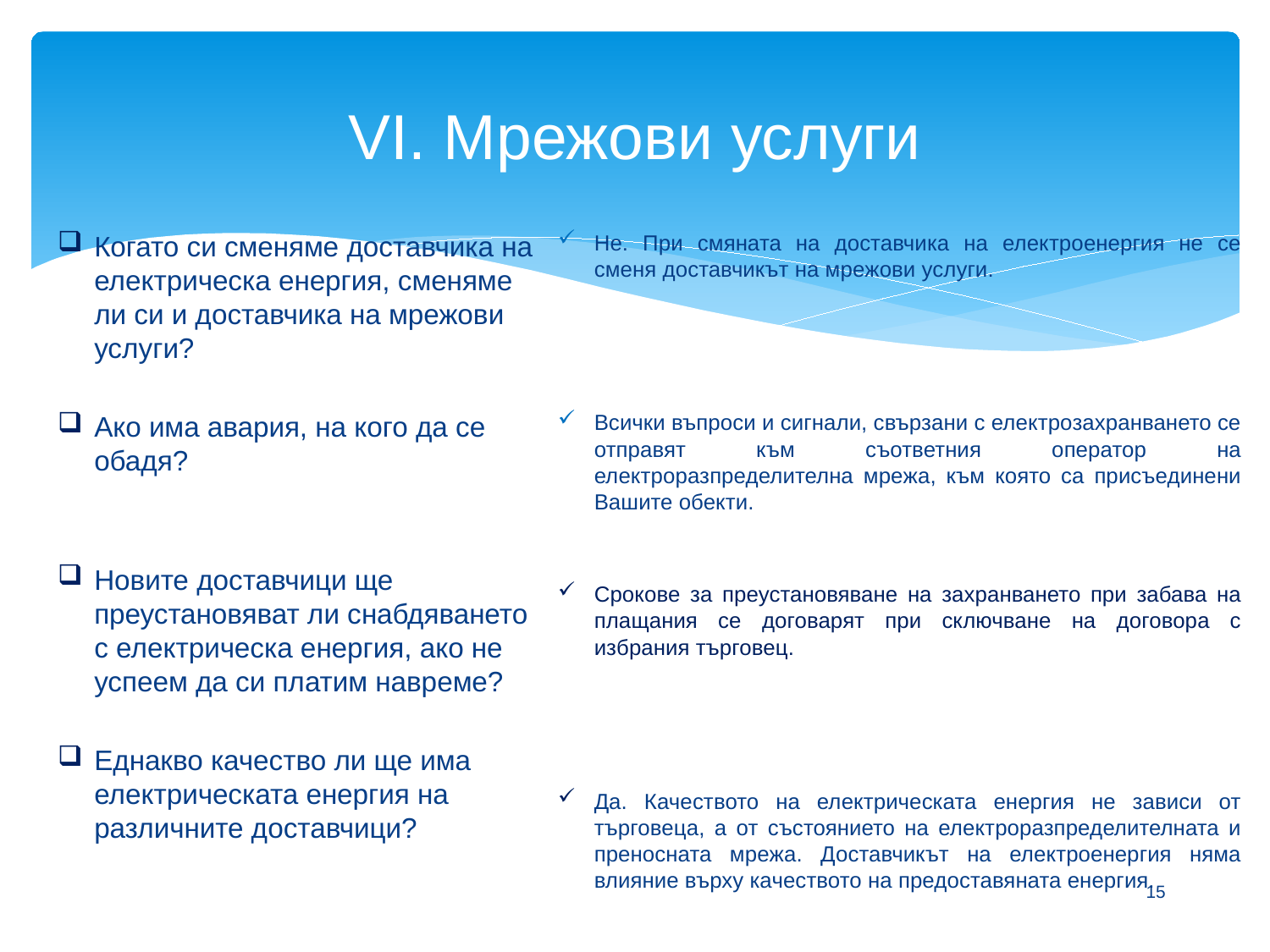

# VI. Мрежови услуги
Когато си сменяме доставчика на електрическа енергия, сменяме ли си и доставчика на мрежови услуги?

Ако има авария, на кого да се обадя?

Новите доставчици ще преустановяват ли снабдяването с електрическа енергия, ако не успеем да си платим навреме?

Еднакво качество ли ще има електрическата енергия на различните доставчици?

Не. При смяната на доставчика на електроенергия не се сменя доставчикът на мрежови услуги.

Всички въпроси и сигнали, свързани с електрозахранването се отправят към съответния оператор на електроразпределителна мрежа, към която са присъединени Вашите обекти.

Срокове за преустановяване на захранването при забава на плащания се договарят при сключване на договора с избрания търговец.

Да. Качеството на електрическата енергия не зависи от търговеца, а от състоянието на електроразпределителната и преносната мрежа. Доставчикът на електроенергия няма влияние върху качеството на предоставяната енергия.

15